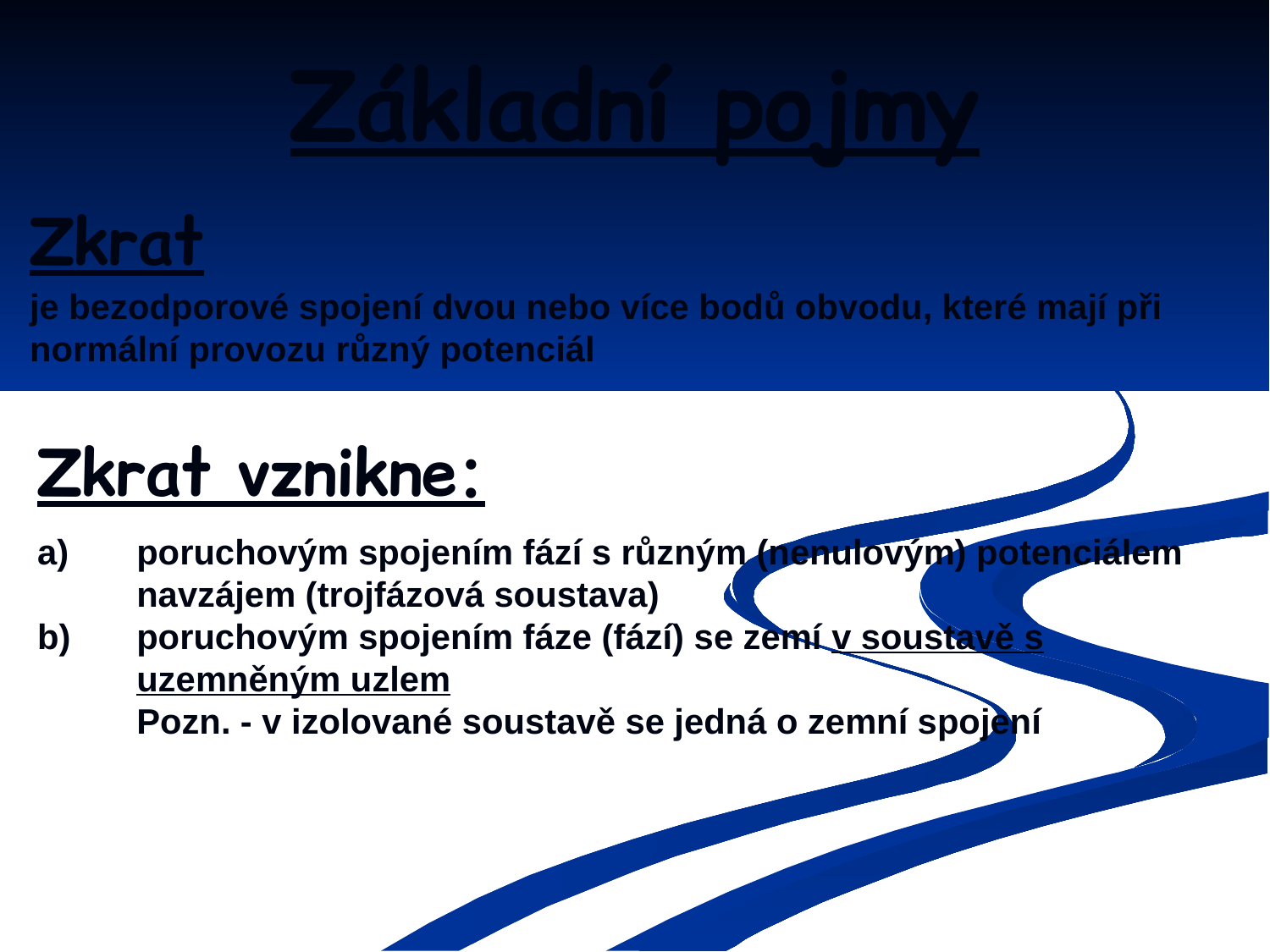

# Základní pojmy
Zkrat
je bezodporové spojení dvou nebo více bodů obvodu, které mají při normální provozu různý potenciál
Zkrat vznikne:
a)	poruchovým spojením fází s různým (nenulovým) potenciálem navzájem (trojfázová soustava)
b)	poruchovým spojením fáze (fází) se zemí v soustavě s uzemněným uzlem
	Pozn. - v izolované soustavě se jedná o zemní spojení